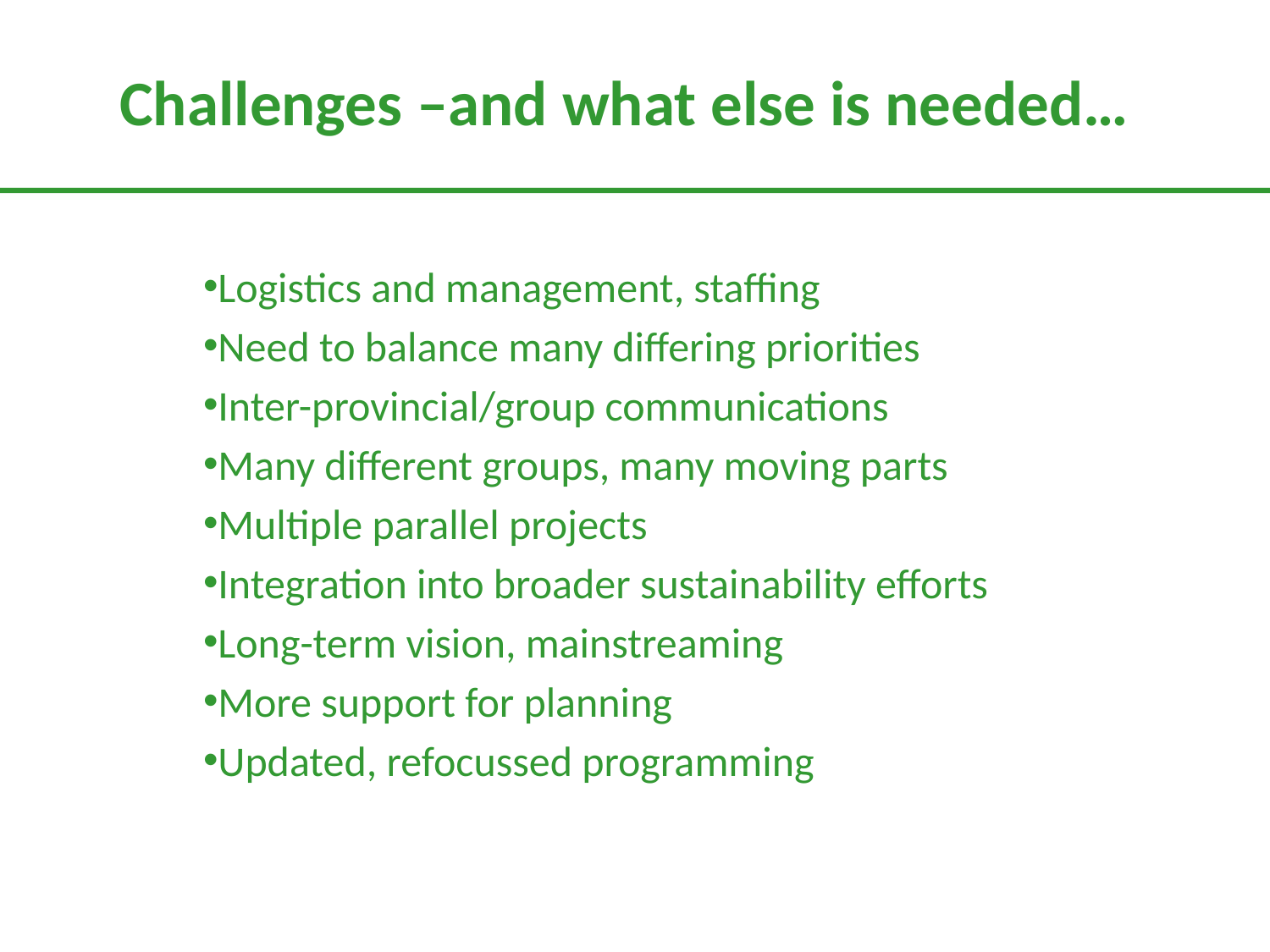

# Challenges –and what else is needed…
Logistics and management, staffing
Need to balance many differing priorities
Inter-provincial/group communications
Many different groups, many moving parts
Multiple parallel projects
Integration into broader sustainability efforts
Long-term vision, mainstreaming
More support for planning
Updated, refocussed programming